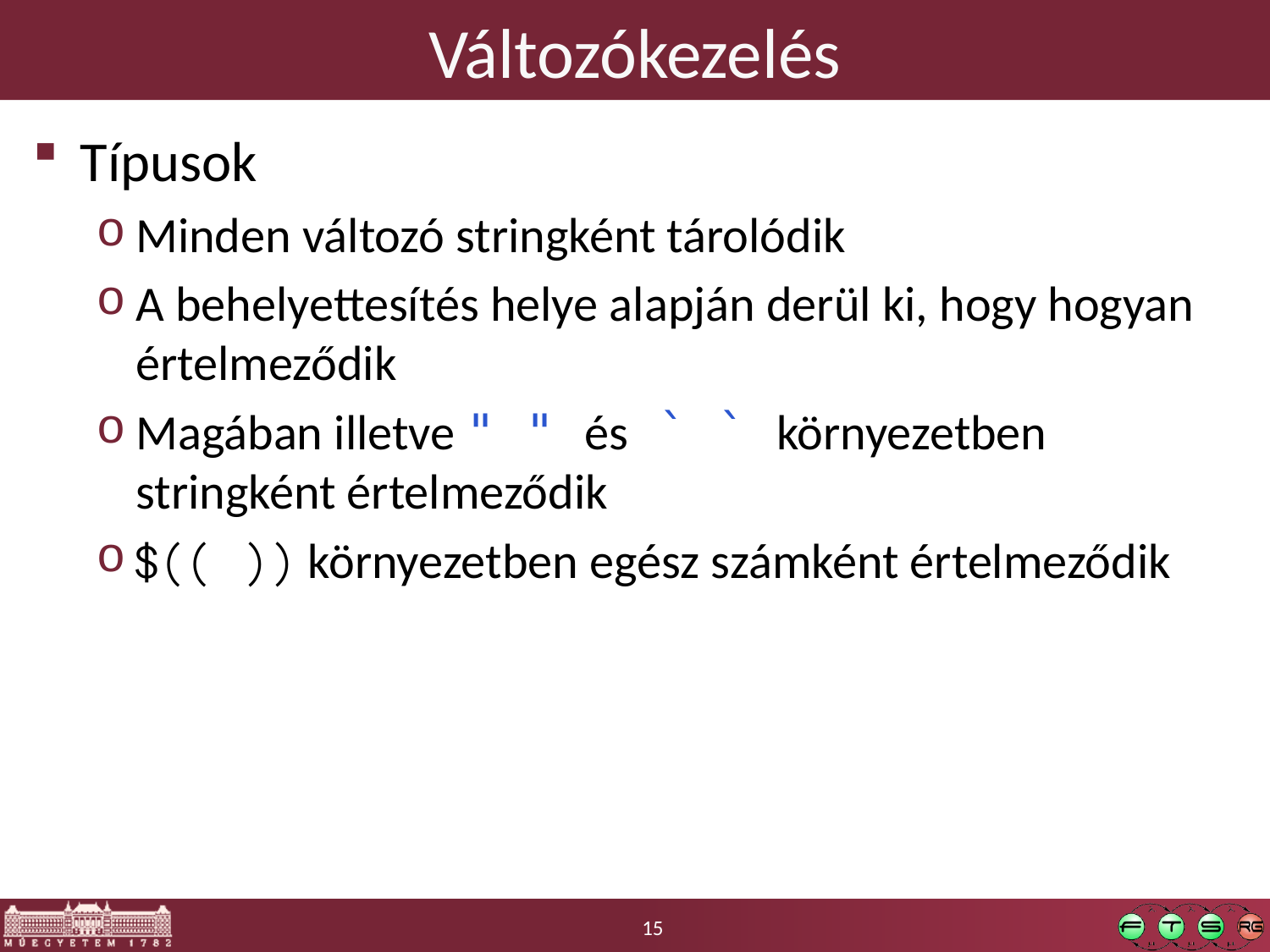

# Változókezelés
Típusok
Minden változó stringként tárolódik
A behelyettesítés helye alapján derül ki, hogy hogyan értelmeződik
Magában illetve " " és ` ` környezetben stringként értelmeződik
$(( )) környezetben egész számként értelmeződik

15